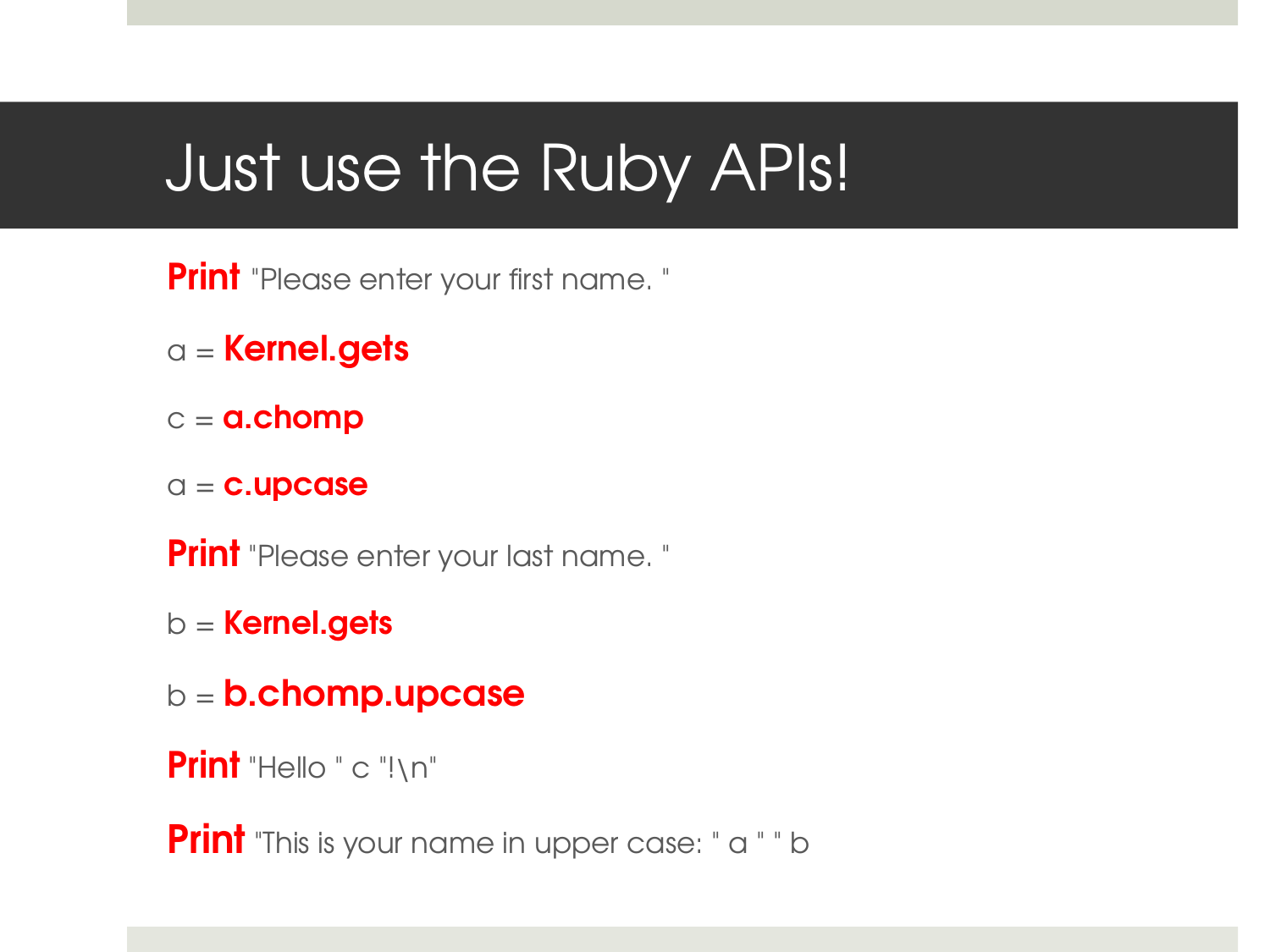

# Just use the Ruby APIs!
Print "Please enter your first name. "
a = Kernel.gets
c = a.chomp
a = c.upcase
Print "Please enter your last name. "
b = Kernel.gets
b = b.chomp.upcase
Print "Hello " c "!\n"
Print "This is your name in upper case: " a " " b